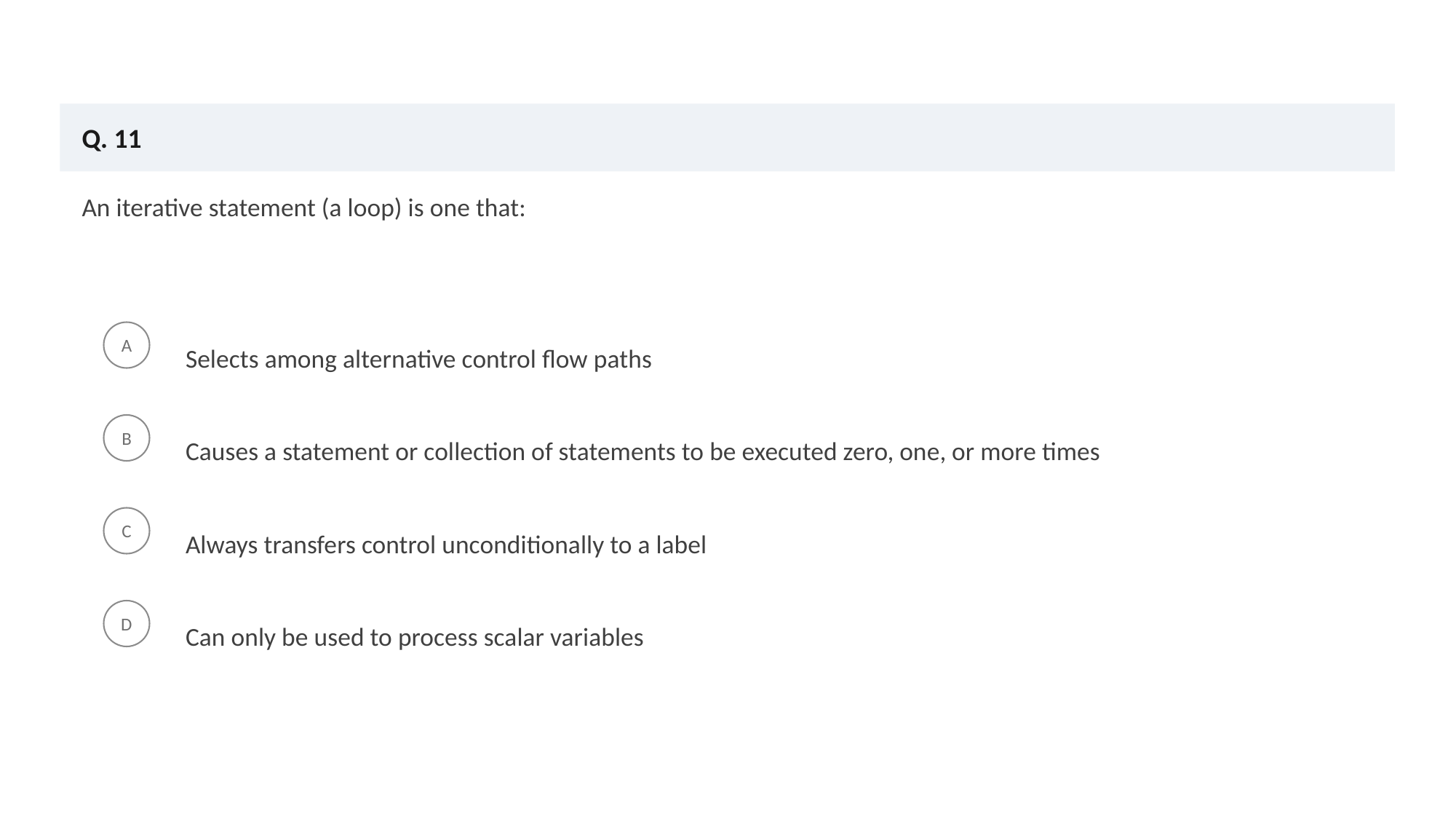

Q. 11
An iterative statement (a loop) is one that:
Selects among alternative control flow paths

A
Causes a statement or collection of statements to be executed zero, one, or more times

B
Always transfers control unconditionally to a label

C
Can only be used to process scalar variables

D